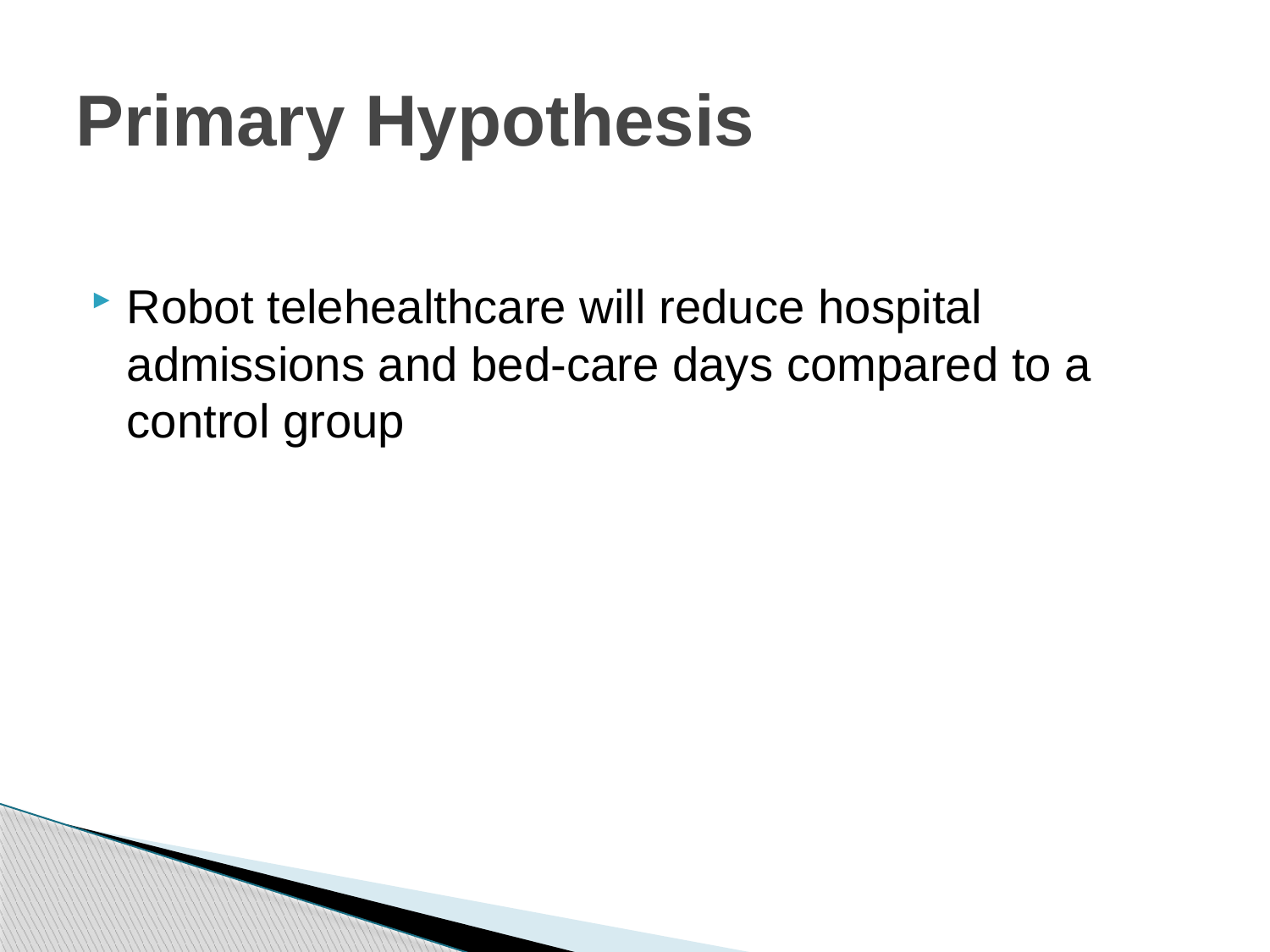

# Primary Hypothesis

Robot telehealthcare will reduce hospital admissions and bed-care days compared to a control group